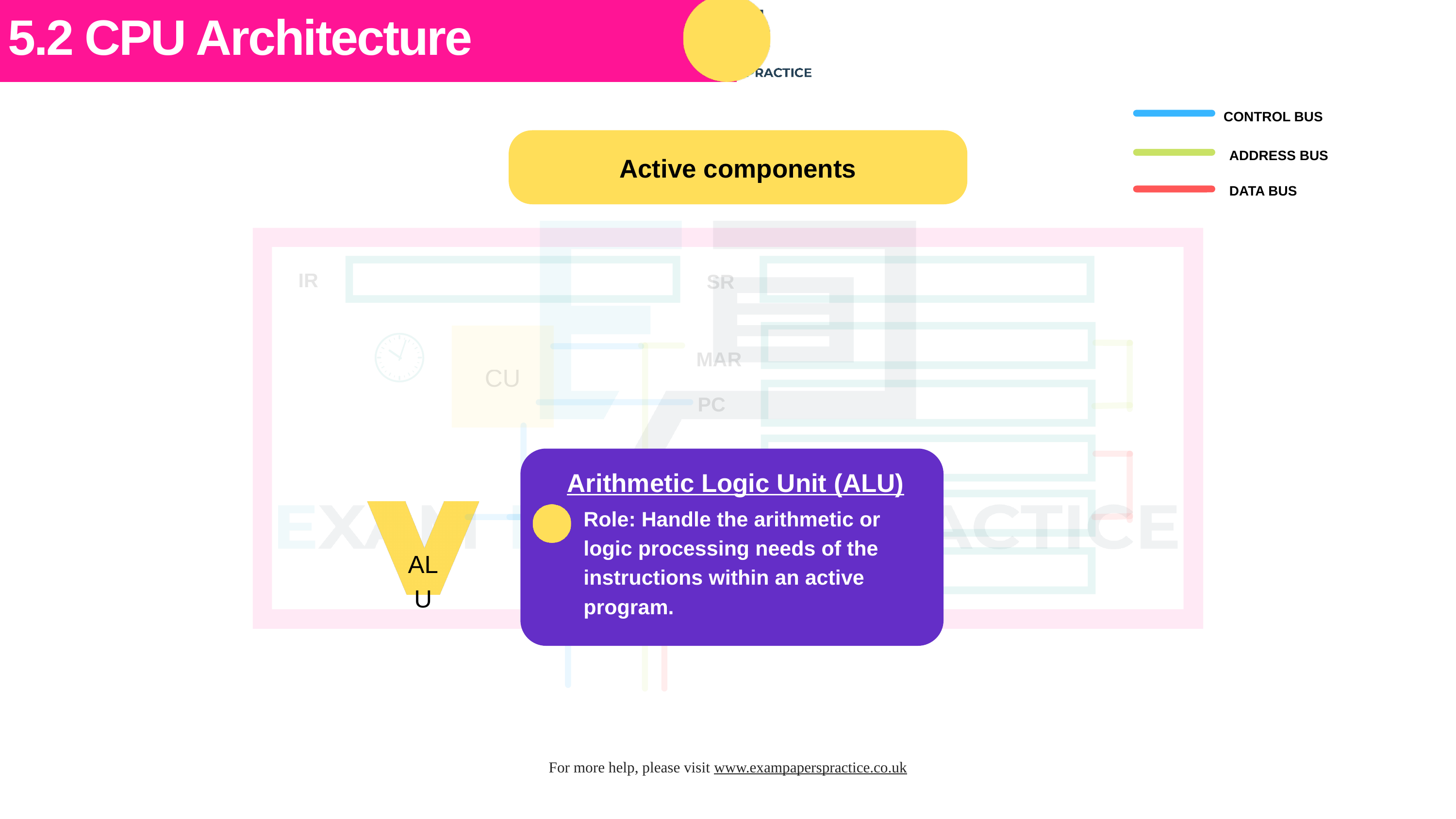

Subtopic 1
5.2 CPU Architecture
CONTROL BUS

ADDRESS BUS
Active components

DATA BUS

IR
SR

MAR

CU

PC

MDR

Arithmetic Logic Unit (ALU)

CIR

Role: Handle the arithmetic or logic processing needs of the instructions within an active program.

ALU

ACC